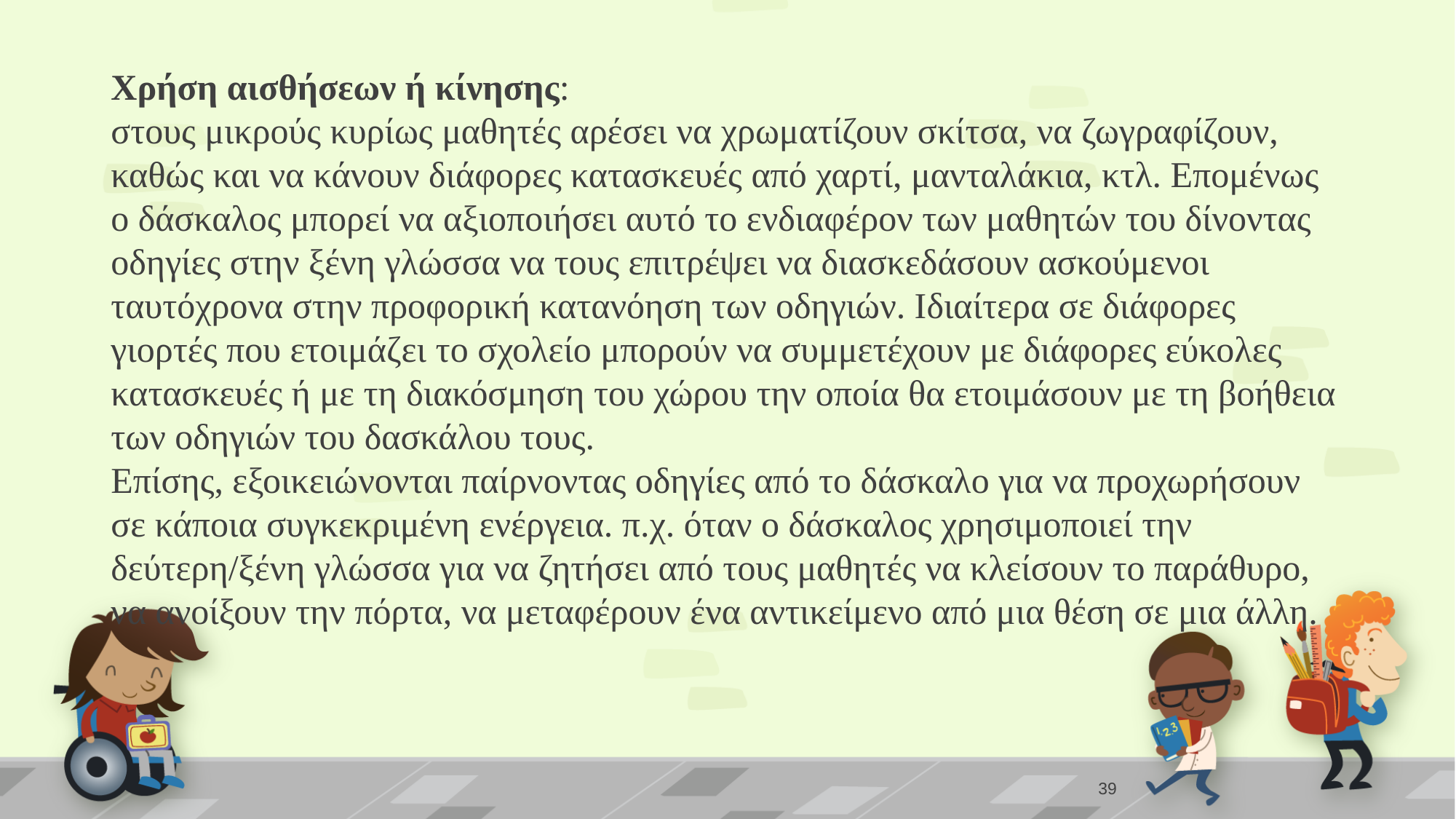

Χρήση αισθήσεων ή κίνησης:
στους μικρούς κυρίως μαθητές αρέσει να χρωματίζουν σκίτσα, να ζωγραφίζουν, καθώς και να κάνουν διάφορες κατασκευές από χαρτί, μανταλάκια, κτλ. Επομένως ο δάσκαλος μπορεί να αξιοποιήσει αυτό το ενδιαφέρον των μαθητών του δίνοντας οδηγίες στην ξένη γλώσσα να τους επιτρέψει να διασκεδάσουν ασκούμενοι ταυτόχρονα στην προφορική κατανόηση των οδηγιών. Ιδιαίτερα σε διάφορες γιορτές που ετοιμάζει το σχολείο μπορούν να συμμετέχουν με διάφορες εύκολες κατασκευές ή με τη διακόσμηση του χώρου την οποία θα ετοιμάσουν με τη βοήθεια των οδηγιών του δασκάλου τους.
Επίσης, εξοικειώνονται παίρνοντας οδηγίες από το δάσκαλο για να προχωρήσουν σε κάποια συγκεκριμένη ενέργεια. π.χ. όταν ο δάσκαλος χρησιμοποιεί την δεύτερη/ξένη γλώσσα για να ζητήσει από τους μαθητές να κλείσουν το παράθυρο, να ανοίξουν την πόρτα, να μεταφέρουν ένα αντικείμενο από μια θέση σε μια άλλη.
39